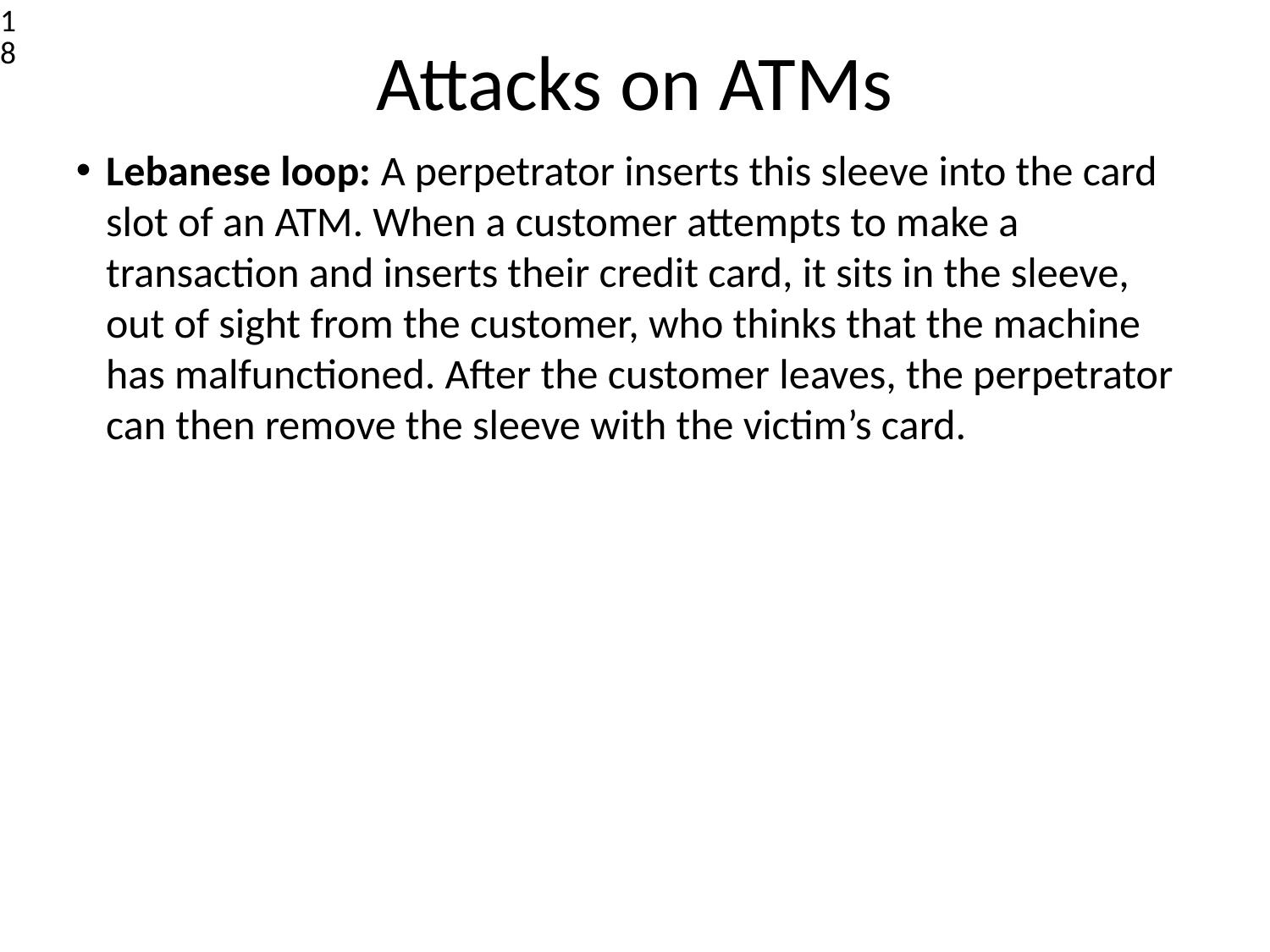

18
Attacks on ATMs
Lebanese loop: A perpetrator inserts this sleeve into the card slot of an ATM. When a customer attempts to make a transaction and inserts their credit card, it sits in the sleeve, out of sight from the customer, who thinks that the machine has malfunctioned. After the customer leaves, the perpetrator can then remove the sleeve with the victim’s card.